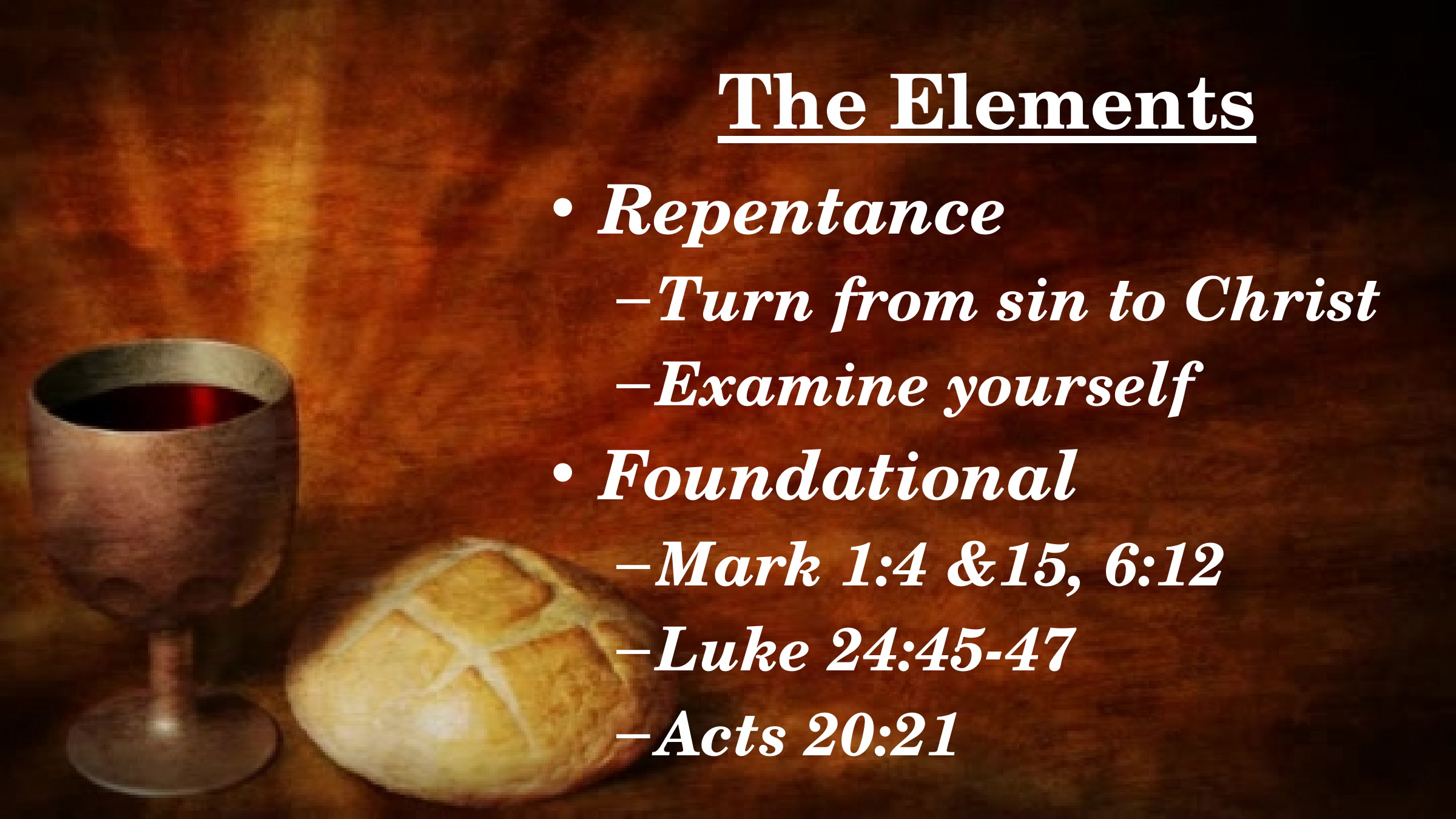

# The Elements
Repentance
Turn from sin to Christ
Examine yourself
Foundational
Mark 1:4 &15, 6:12
Luke 24:45-47
Acts 20:21